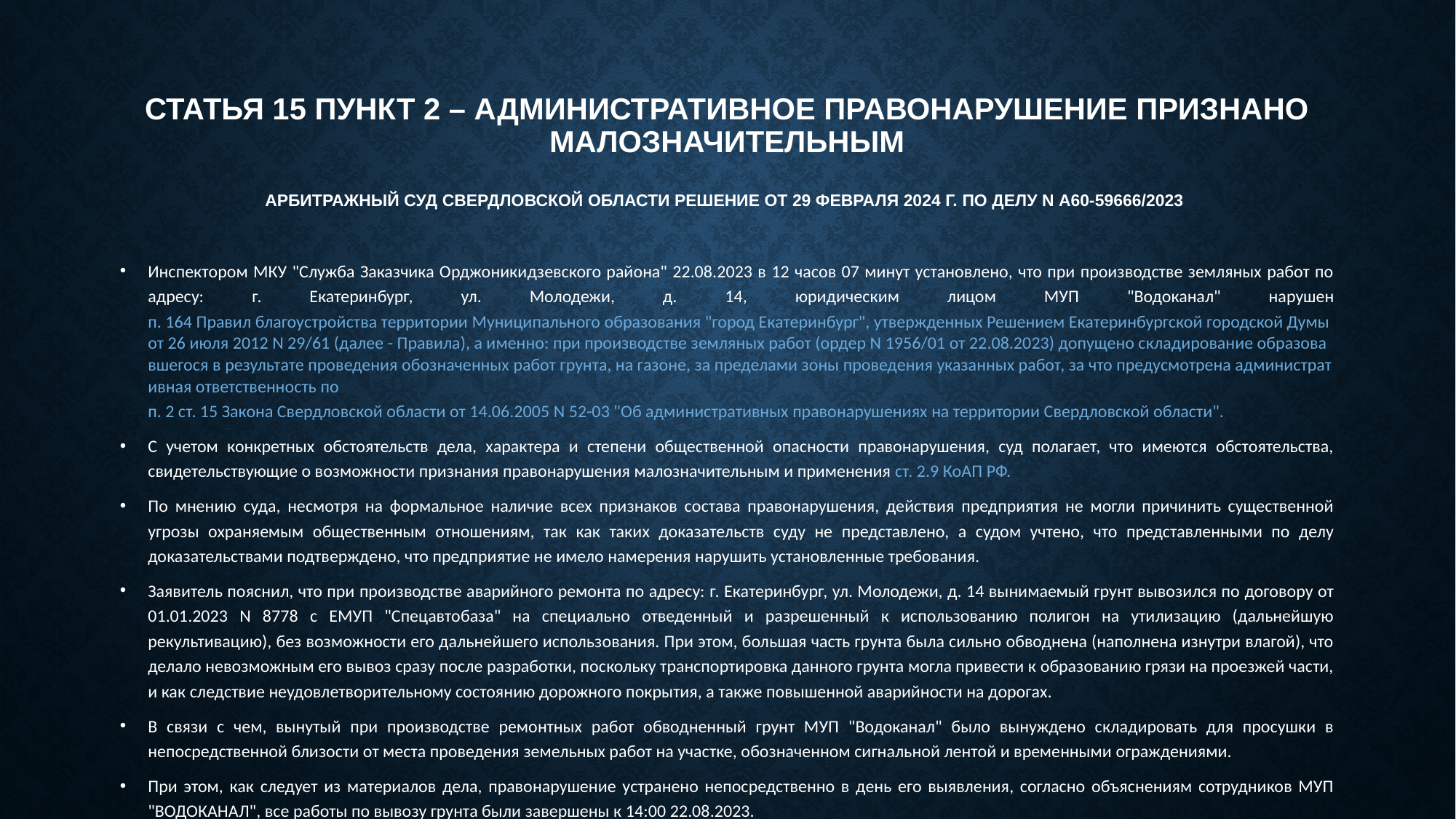

# Статья 15 пункт 2 – административное правонарушение признано малозначительным АРБИТРАЖНЫЙ СУД СВЕРДЛОВСКОЙ ОБЛАСТИ РЕШЕНИЕ от 29 февраля 2024 г. по делу N А60-59666/2023
Инспектором МКУ "Служба Заказчика Орджоникидзевского района" 22.08.2023 в 12 часов 07 минут установлено, что при производстве земляных работ по адресу: г. Екатеринбург, ул. Молодежи, д. 14, юридическим лицом МУП "Водоканал" нарушен п. 164 Правил благоустройства территории Муниципального образования "город Екатеринбург", утвержденных Решением Екатеринбургской городской Думы от 26 июля 2012 N 29/61 (далее - Правила), а именно: при производстве земляных работ (ордер N 1956/01 от 22.08.2023) допущено складирование образовавшегося в результате проведения обозначенных работ грунта, на газоне, за пределами зоны проведения указанных работ, за что предусмотрена административная ответственность по п. 2 ст. 15 Закона Свердловской области от 14.06.2005 N 52-03 "Об административных правонарушениях на территории Свердловской области".
С учетом конкретных обстоятельств дела, характера и степени общественной опасности правонарушения, суд полагает, что имеются обстоятельства, свидетельствующие о возможности признания правонарушения малозначительным и применения ст. 2.9 КоАП РФ.
По мнению суда, несмотря на формальное наличие всех признаков состава правонарушения, действия предприятия не могли причинить существенной угрозы охраняемым общественным отношениям, так как таких доказательств суду не представлено, а судом учтено, что представленными по делу доказательствами подтверждено, что предприятие не имело намерения нарушить установленные требования.
Заявитель пояснил, что при производстве аварийного ремонта по адресу: г. Екатеринбург, ул. Молодежи, д. 14 вынимаемый грунт вывозился по договору от 01.01.2023 N 8778 с ЕМУП "Спецавтобаза" на специально отведенный и разрешенный к использованию полигон на утилизацию (дальнейшую рекультивацию), без возможности его дальнейшего использования. При этом, большая часть грунта была сильно обводнена (наполнена изнутри влагой), что делало невозможным его вывоз сразу после разработки, поскольку транспортировка данного грунта могла привести к образованию грязи на проезжей части, и как следствие неудовлетворительному состоянию дорожного покрытия, а также повышенной аварийности на дорогах.
В связи с чем, вынутый при производстве ремонтных работ обводненный грунт МУП "Водоканал" было вынуждено складировать для просушки в непосредственной близости от места проведения земельных работ на участке, обозначенном сигнальной лентой и временными ограждениями.
При этом, как следует из материалов дела, правонарушение устранено непосредственно в день его выявления, согласно объяснениям сотрудников МУП "ВОДОКАНАЛ", все работы по вывозу грунта были завершены к 14:00 22.08.2023.
Таким образом, при наличии признаков состава правонарушения данное конкретное деяние не повлекло серьезных негативных последствий, и цель административного наказания в виде предупреждения совершения новых правонарушений может быть достигнута при вынесении устного замечания.